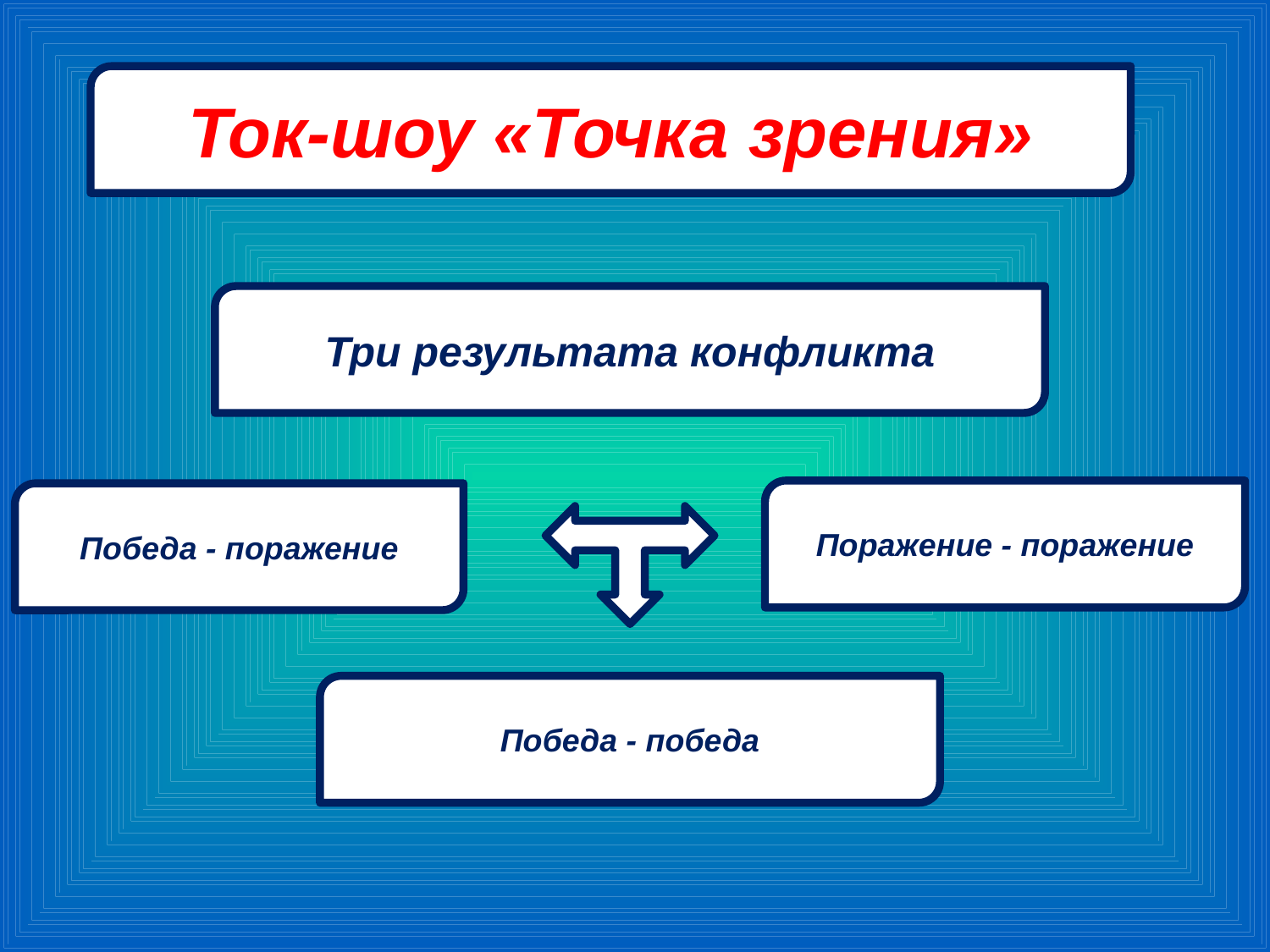

Ток-шоу «Точка зрения»
Три результата конфликта
Поражение - поражение
Победа - поражение

Победа - победа